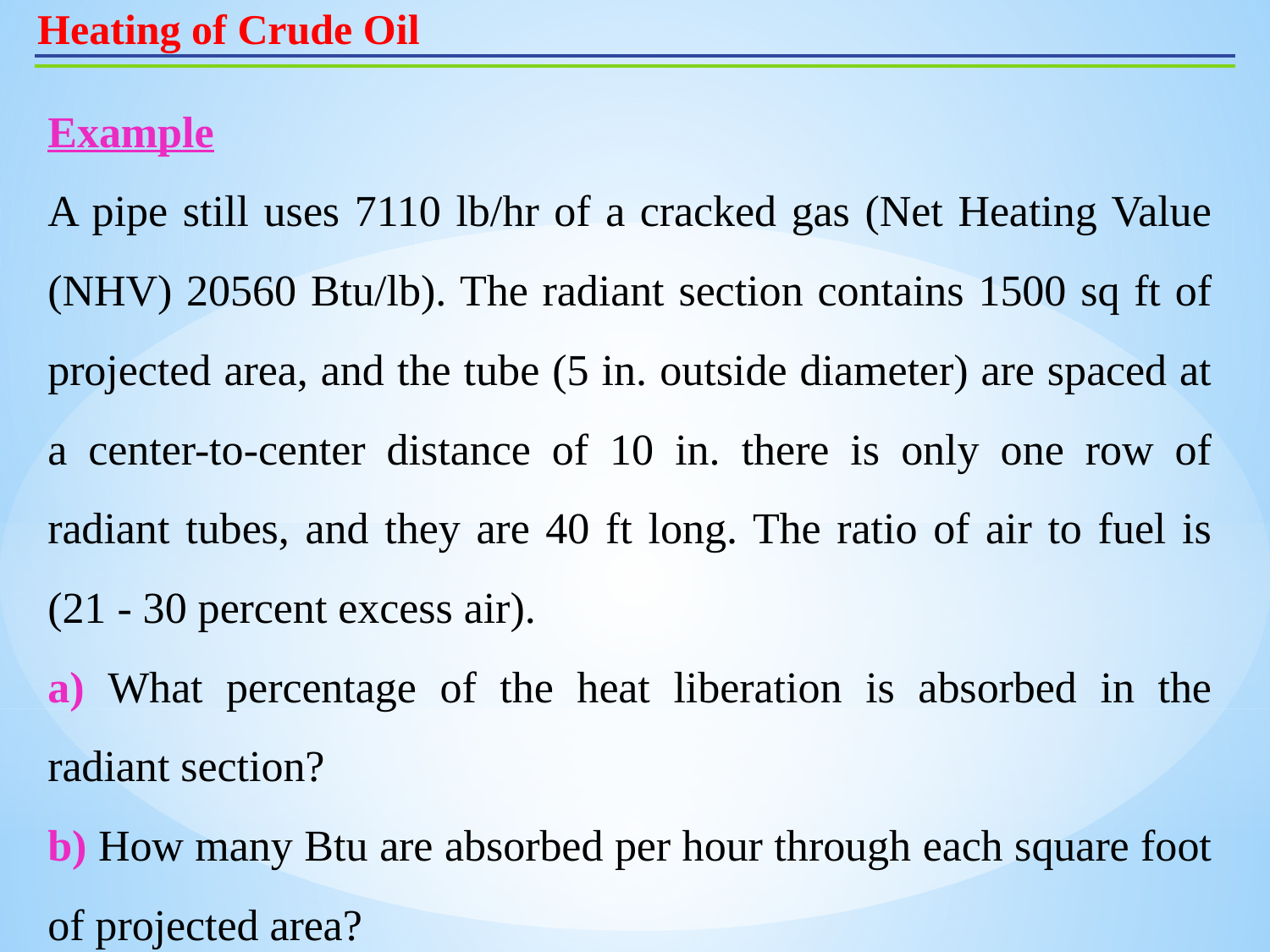

Heating of Crude Oil
Example
A pipe still uses 7110 lb/hr of a cracked gas (Net Heating Value (NHV) 20560 Btu/lb). The radiant section contains 1500 sq ft of projected area, and the tube (5 in. outside diameter) are spaced at a center-to-center distance of 10 in. there is only one row of radiant tubes, and they are 40 ft long. The ratio of air to fuel is (21 - 30 percent excess air).
a) What percentage of the heat liberation is absorbed in the radiant section?
b) How many Btu are absorbed per hour through each square foot of projected area?